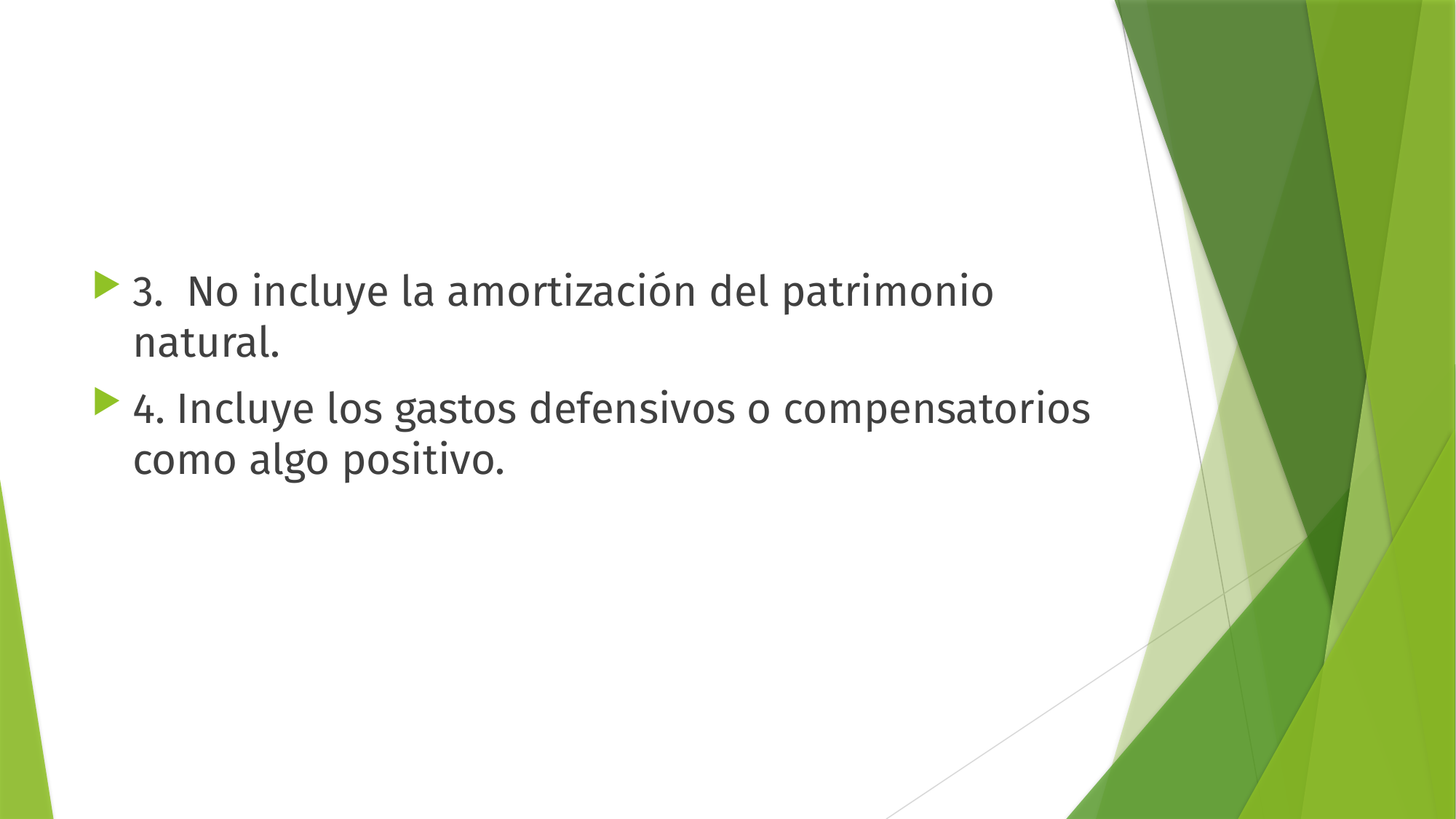

#
3.  No incluye la amortización del patrimonio natural.
4. Incluye los gastos defensivos o compensatorios como algo positivo.